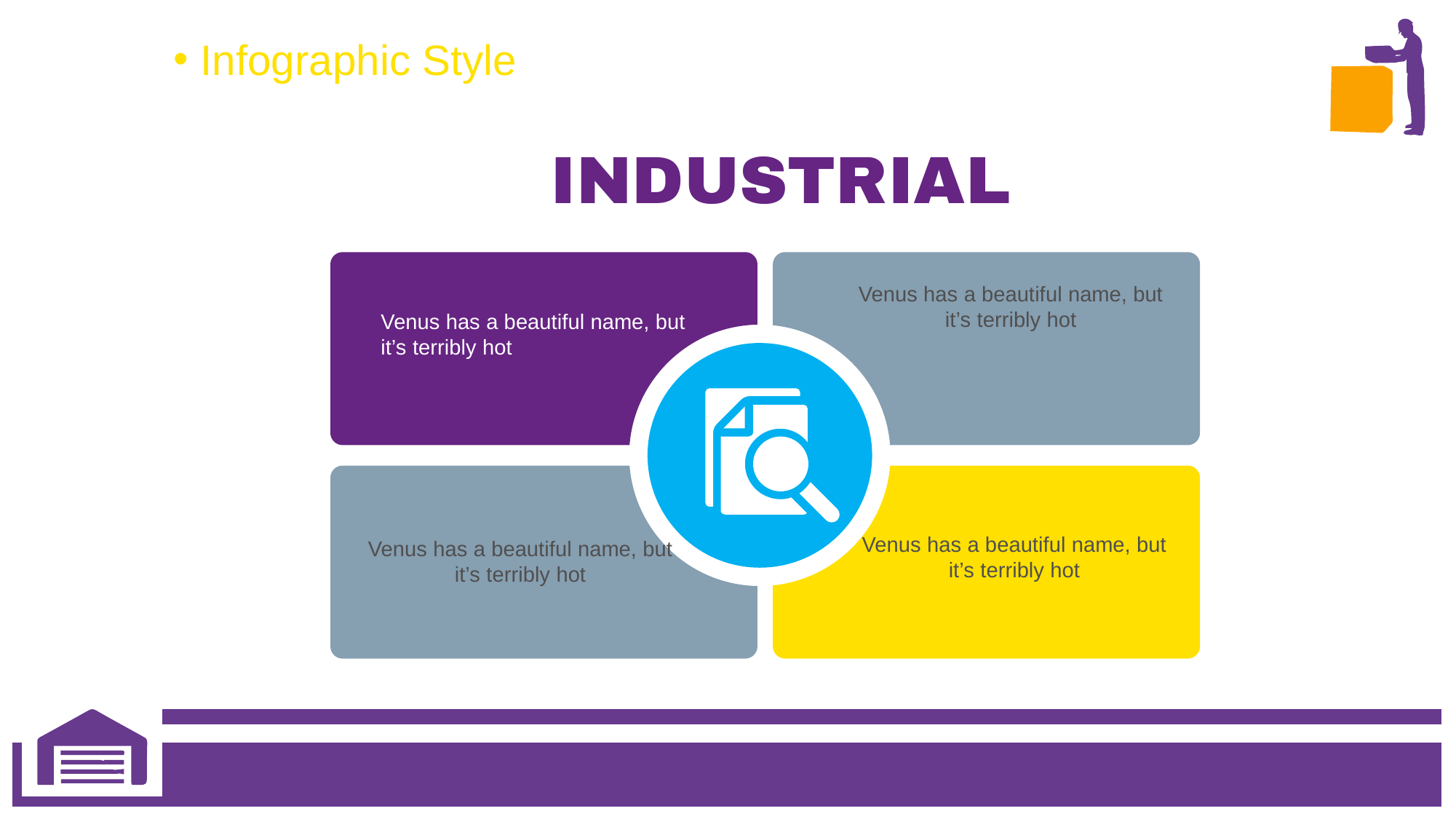

Infographic Style
INDUSTRIAL

Venus has a beautiful name, but it’s terribly hot
Venus has a beautiful name, but it’s terribly hot

Venus has a beautiful name, but it’s terribly hot
Venus has a beautiful name, but it’s terribly hot